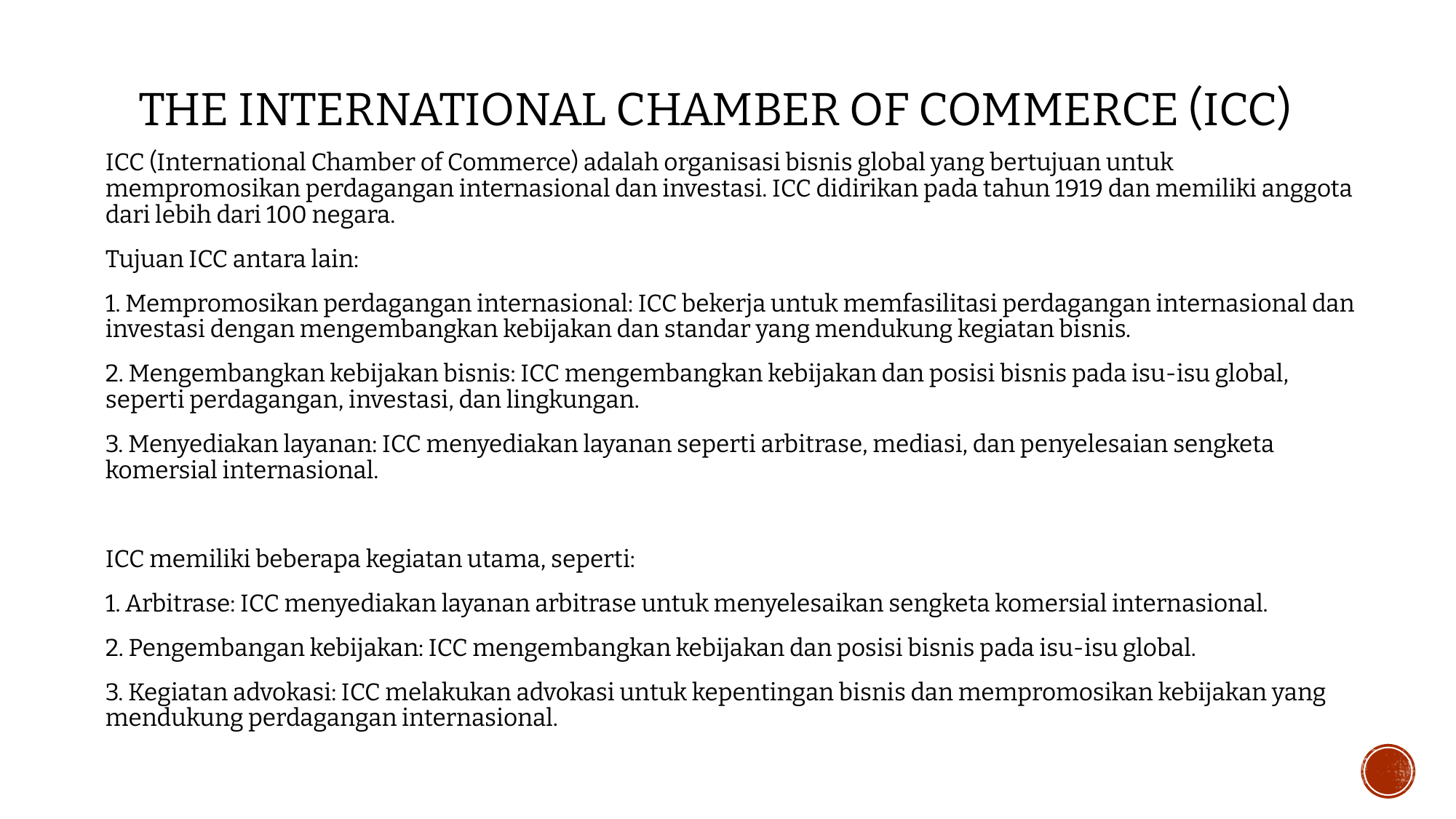

# The International Chamber of Commerce (ICC)
ICC (International Chamber of Commerce) adalah organisasi bisnis global yang bertujuan untuk mempromosikan perdagangan internasional dan investasi. ICC didirikan pada tahun 1919 dan memiliki anggota dari lebih dari 100 negara.
Tujuan ICC antara lain:
1. Mempromosikan perdagangan internasional: ICC bekerja untuk memfasilitasi perdagangan internasional dan investasi dengan mengembangkan kebijakan dan standar yang mendukung kegiatan bisnis.
2. Mengembangkan kebijakan bisnis: ICC mengembangkan kebijakan dan posisi bisnis pada isu-isu global, seperti perdagangan, investasi, dan lingkungan.
3. Menyediakan layanan: ICC menyediakan layanan seperti arbitrase, mediasi, dan penyelesaian sengketa komersial internasional.

ICC memiliki beberapa kegiatan utama, seperti:
1. Arbitrase: ICC menyediakan layanan arbitrase untuk menyelesaikan sengketa komersial internasional.
2. Pengembangan kebijakan: ICC mengembangkan kebijakan dan posisi bisnis pada isu-isu global.
3. Kegiatan advokasi: ICC melakukan advokasi untuk kepentingan bisnis dan mempromosikan kebijakan yang mendukung perdagangan internasional.